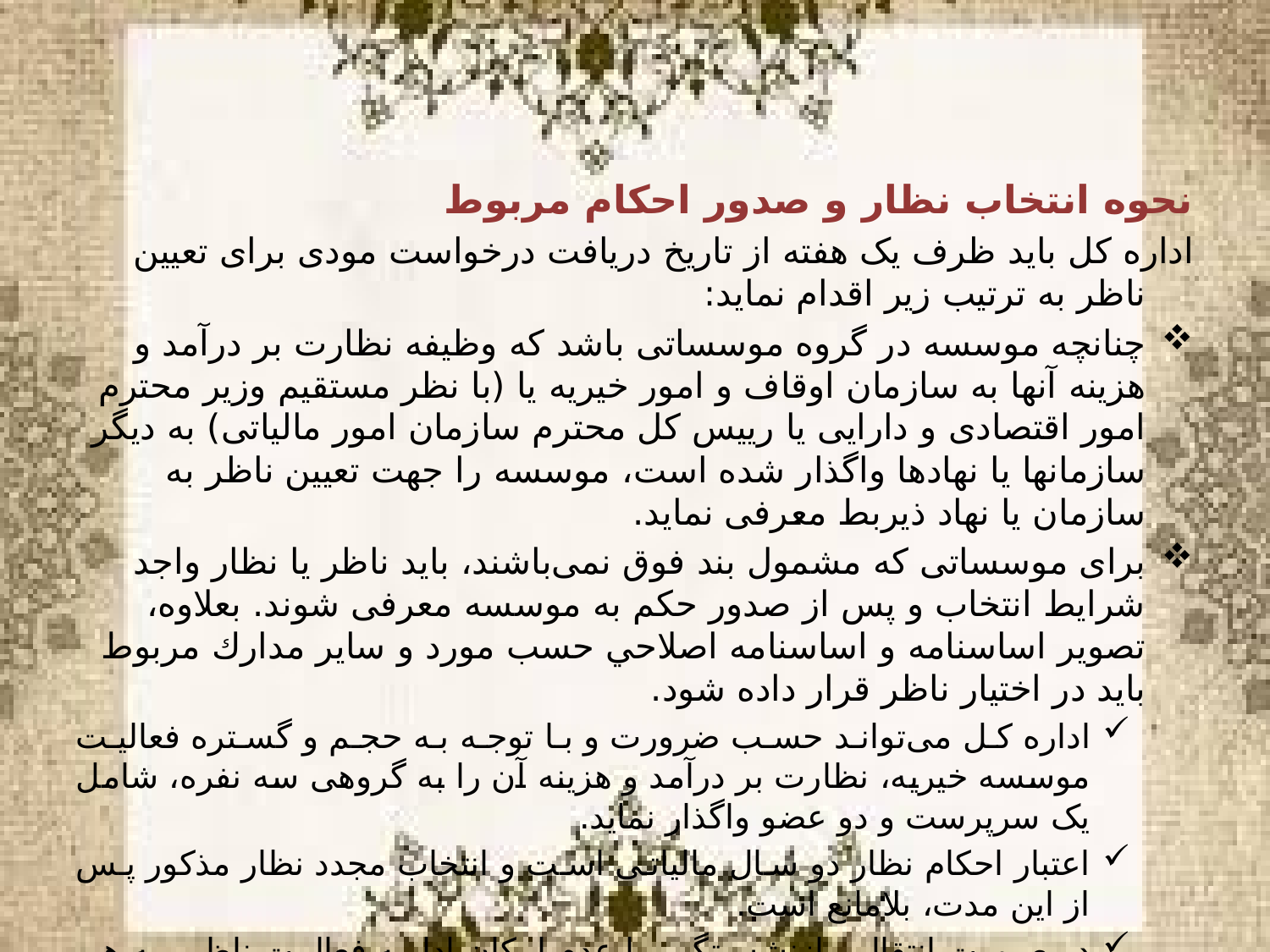

نحوه انتخاب نظار و صدور احکام مربوط
اداره کل باید ظرف یک هفته از تاریخ دریافت درخواست مودی برای تعیین ناظر به ترتیب زیر اقدام نماید:
چنانچه موسسه در گروه موسساتی باشد که وظیفه نظارت بر درآمد و هزینه آنها به سازمان اوقاف و امور خيريه یا (با نظر مستقیم وزیر محترم امور اقتصادی و دارایی یا رییس کل محترم سازمان امور مالیاتی) به دیگر سازمانها یا نهادها واگذار شده است، موسسه را جهت تعیین ناظر به سازمان یا نهاد ذیربط معرفی نماید.
برای موسساتی که مشمول بند فوق نمی‌باشند، باید ناظر یا نظار واجد شرایط انتخاب و پس از صدور حکم به موسسه معرفی شوند. بعلاوه، تصویر اساسنامه و اساسنامه اصلاحي حسب مورد و ساير مدارك مربوط باید در اختیار ناظر قرار داده شود.
اداره کل می‌تواند حسب ضرورت و با توجه به حجم و گستره فعالیت موسسه خیریه، نظارت بر درآمد و هزینه آن را به گروهی سه نفره، شامل یک سرپرست و دو عضو واگذار نماید.
اعتبار احکام نظار دو سال مالیاتی است و انتخاب مجدد نظار مذکور پس از این مدت، بلامانع است.
در صورت انتقال، بازنشستگی یا عدم امکان ادامه فعالیت ناظر به هر دلیل دیگر، اداره کل مکلف است حداکثر ظرف مدت یک هفته نسبت به تعیین ناظر جدید اقدام نماید.